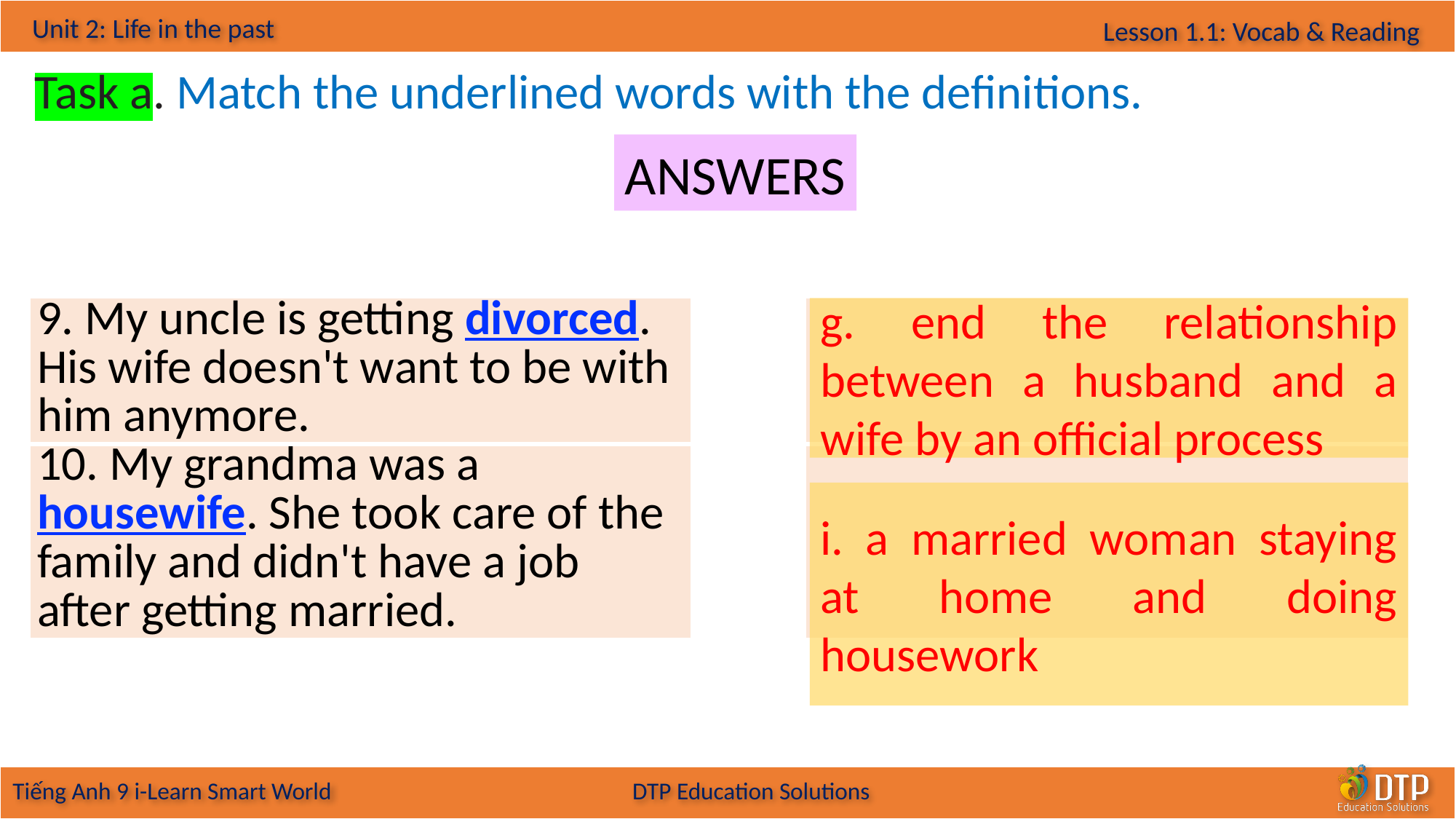

Task a. Match the underlined words with the definitions.
ANSWERS
| 9. My uncle is getting divorced. His wife doesn't want to be with him anymore. |  |  |
| --- | --- | --- |
| 10. My grandma was a housewife. She took care of the family and didn't have a job after getting married. |  |  |
g. end the relationship between a husband and a wife by an official process
i. a married woman staying at home and doing housework